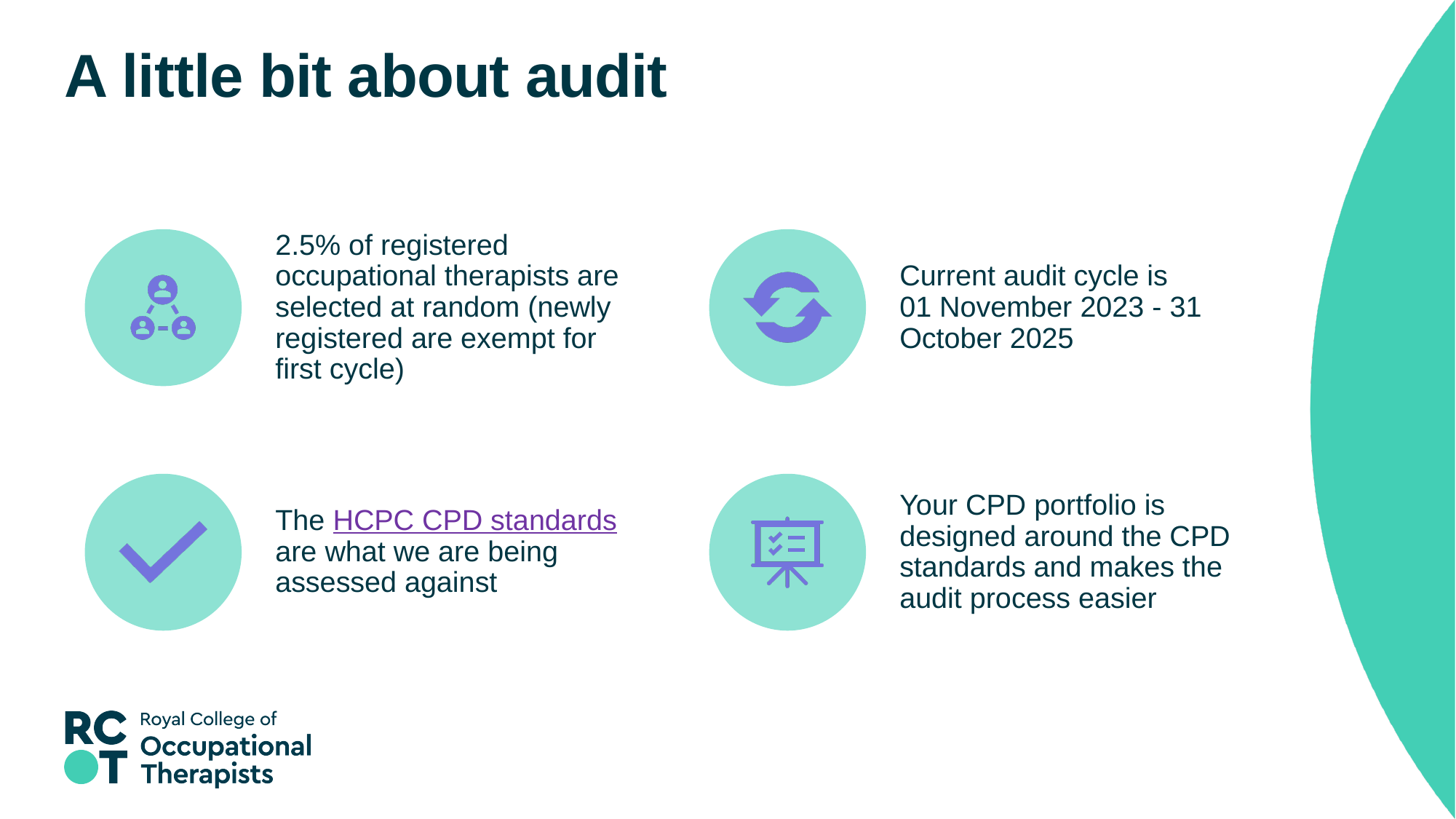

# A little bit about audit
2.5% of registered occupational therapists are selected at random (newly registered are exempt for first cycle)
Current audit cycle is 01 November 2023 - 31 October 2025
The HCPC CPD standards are what we are being assessed against
Your CPD portfolio is designed around the CPD standards and makes the audit process easier